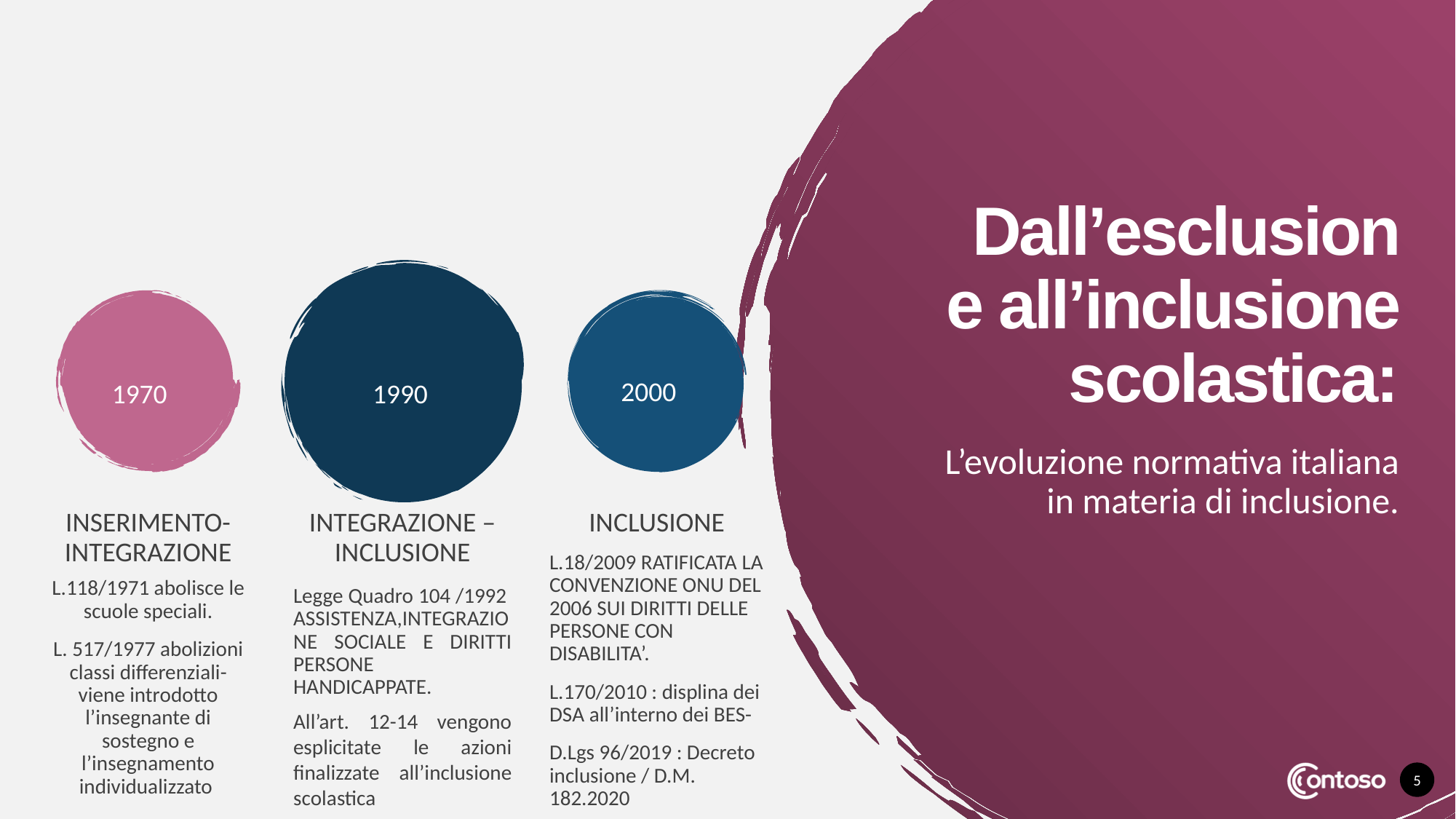

# Dall’esclusione all’inclusione scolastica:
  2000
1970
       1990
L’evoluzione normativa italiana in materia di inclusione.
INSERIMENTO-INTEGRAZIONE
INTEGRAZIONE – INCLUSIONE
INCLUSIONE
L.18/2009 RATIFICATA LA CONVENZIONE ONU DEL 2006 SUI DIRITTI DELLE PERSONE CON DISABILITA’.
L.170/2010 : displina dei DSA all’interno dei BES-
D.Lgs 96/2019 : Decreto inclusione / D.M. 182.2020

L.118/1971 abolisce le scuole speciali.
L. 517/1977 abolizioni classi differenziali- viene introdotto l’insegnante di sostegno e l’insegnamento individualizzato

Legge Quadro 104 /1992  ASSISTENZA,INTEGRAZIONE SOCIALE E DIRITTI PERSONE HANDICAPPATE.
All’art. 12-14 vengono esplicitate le azioni finalizzate all’inclusione scolastica

5